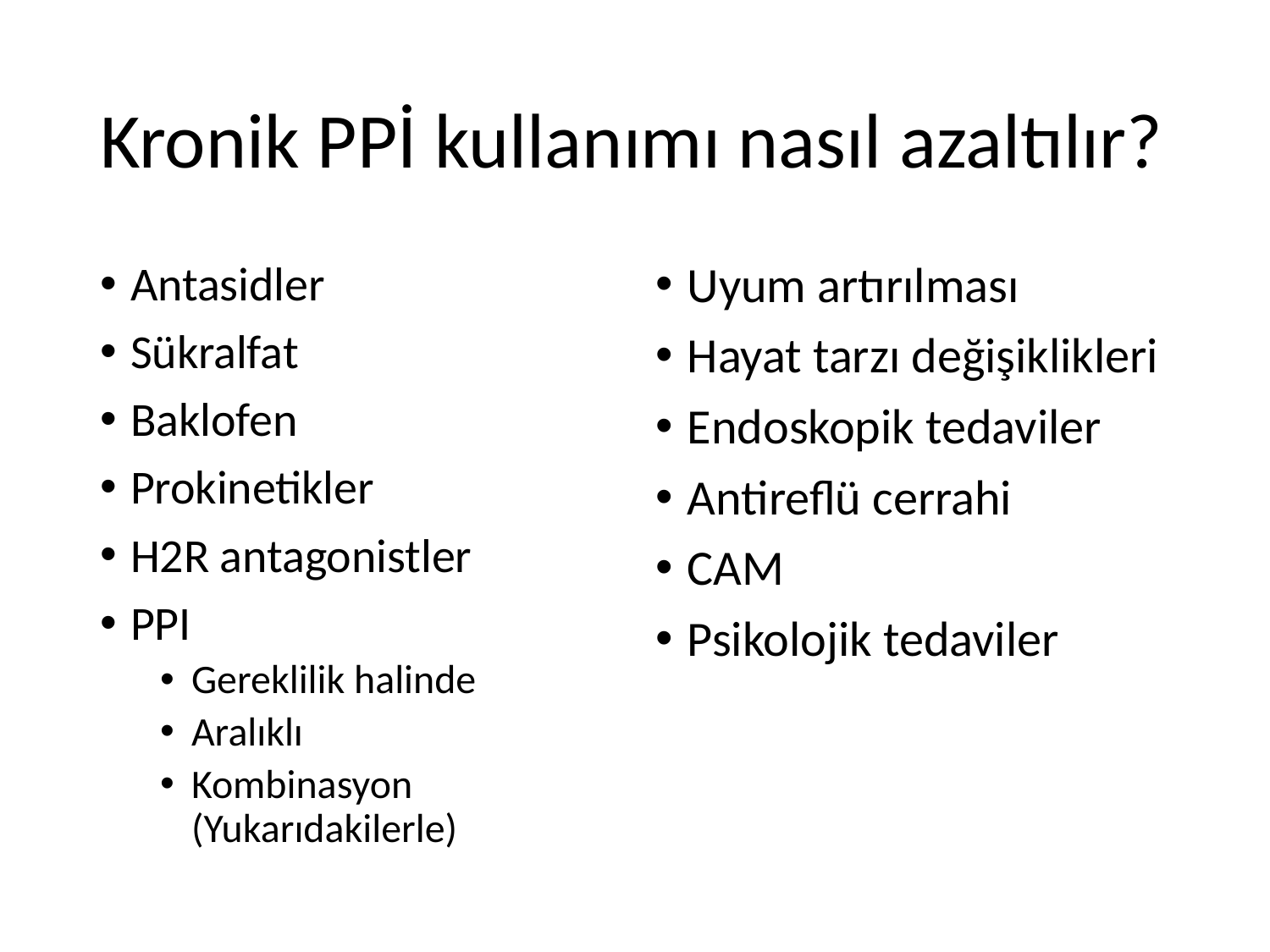

# Kronik PPİ kullanımı nasıl azaltılır?
Antasidler
Sükralfat
Baklofen
Prokinetikler
H2R antagonistler
PPI
Gereklilik halinde
Aralıklı
Kombinasyon (Yukarıdakilerle)
Uyum artırılması
Hayat tarzı değişiklikleri
Endoskopik tedaviler
Antireflü cerrahi
CAM
Psikolojik tedaviler